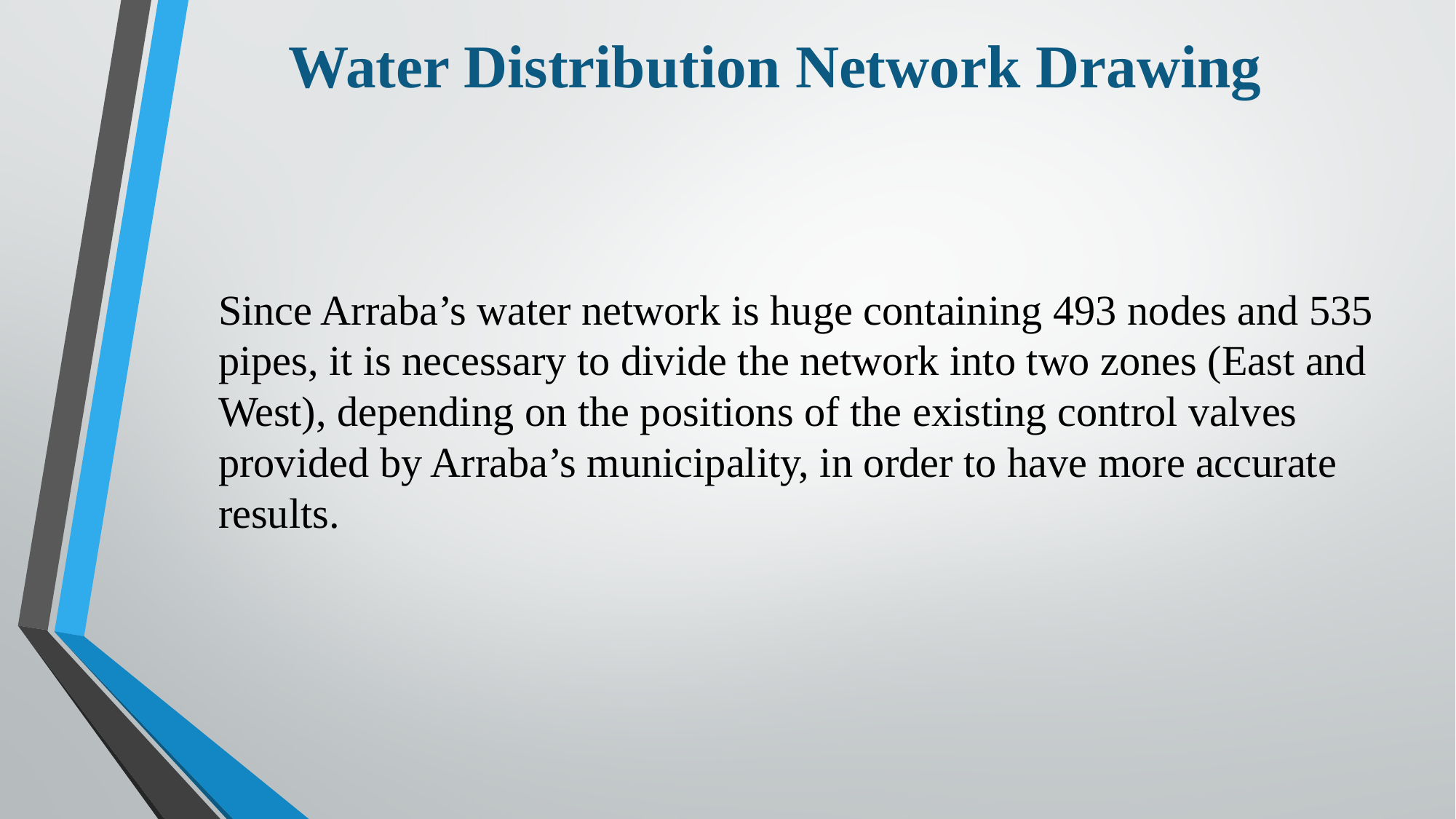

# Water Distribution Network Drawing
Since Arraba’s water network is huge containing 493 nodes and 535 pipes, it is necessary to divide the network into two zones (East and West), depending on the positions of the existing control valves provided by Arraba’s municipality, in order to have more accurate results.